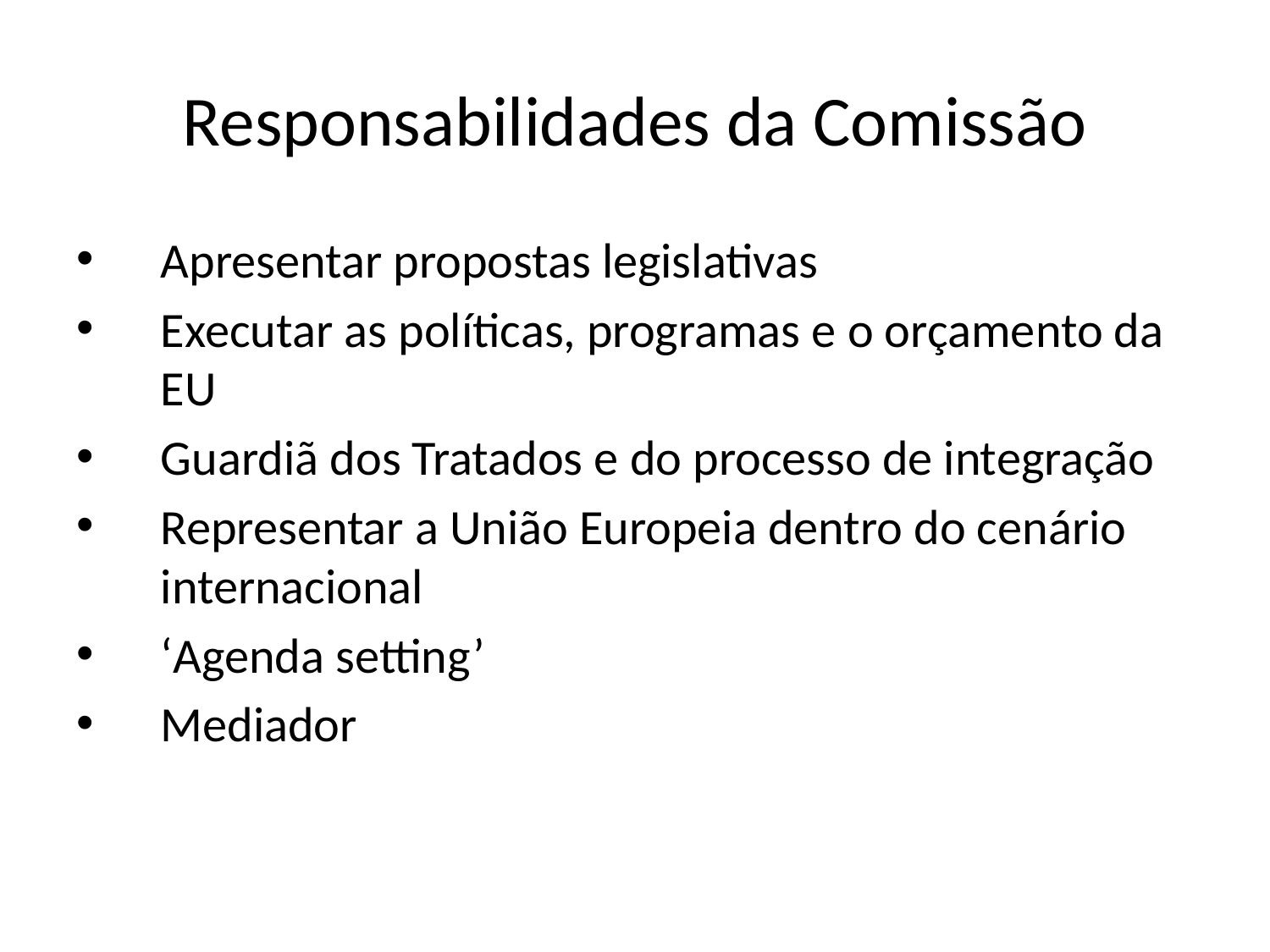

# Responsabilidades da Comissão
Apresentar propostas legislativas
Executar as políticas, programas e o orçamento da EU
Guardiã dos Tratados e do processo de integração
Representar a União Europeia dentro do cenário internacional
‘Agenda setting’
Mediador